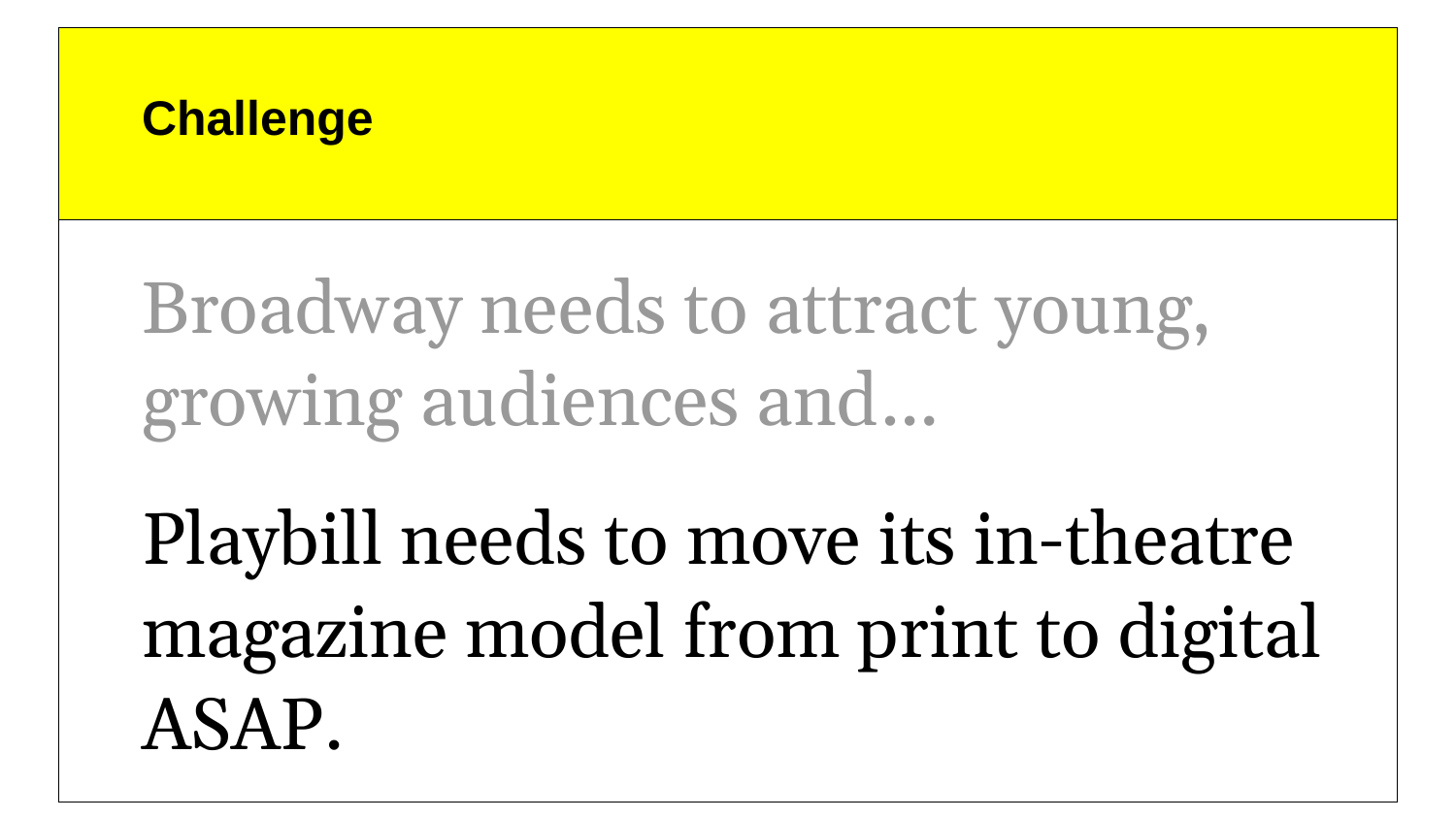

| Challenge |  |
| --- | --- |
| Broadway needs to attract young, growing audiences and… Playbill needs to move its in-theatre magazine model from print to digital ASAP. |  |